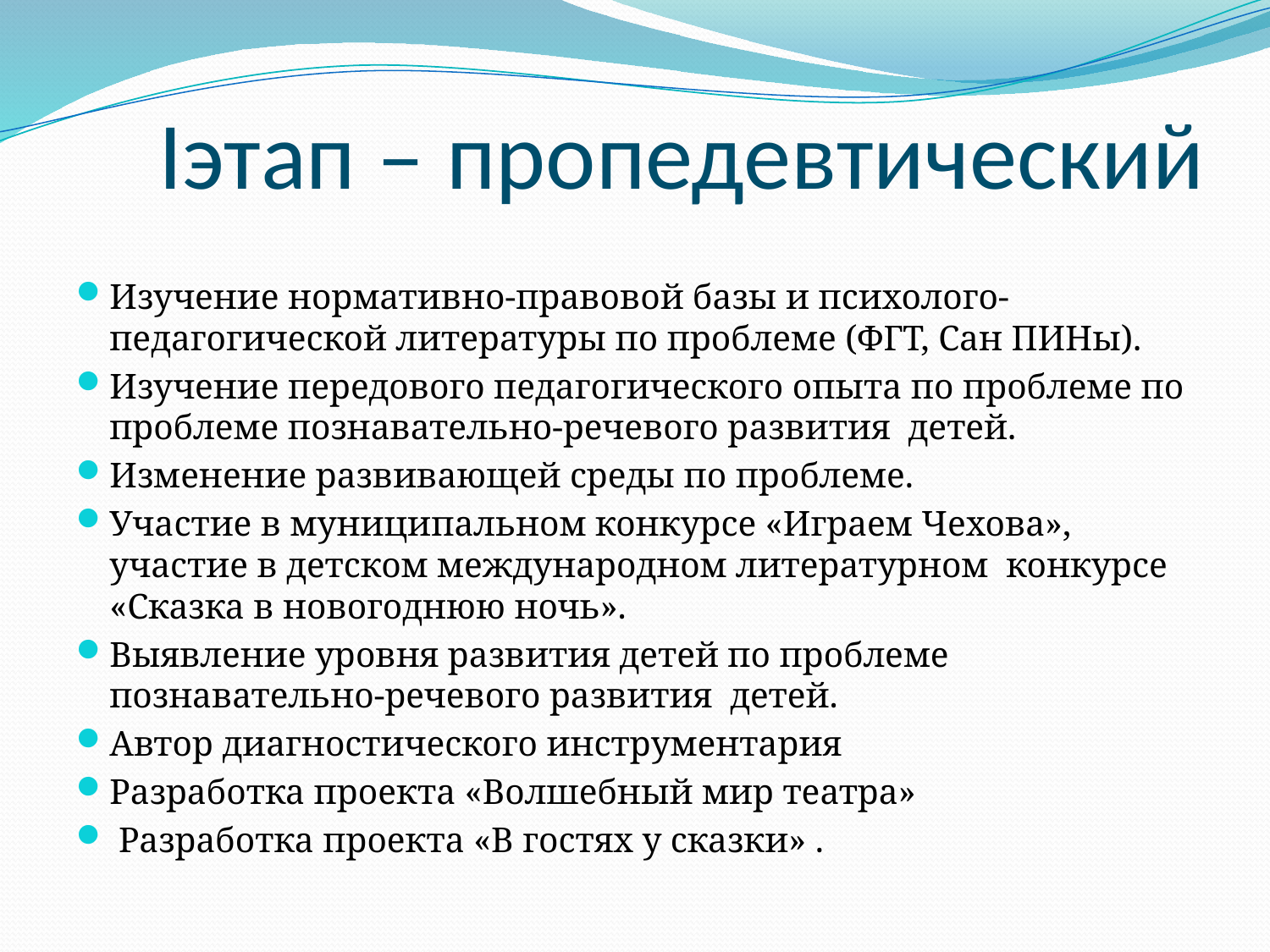

# Iэтап – пропедевтический
Изучение нормативно-правовой базы и психолого-педагогической литературы по проблеме (ФГТ, Сан ПИНы).
Изучение передового педагогического опыта по проблеме по проблеме познавательно-речевого развития  детей.
Изменение развивающей среды по проблеме.
Участие в муниципальном конкурсе «Играем Чехова», участие в детском международном литературном  конкурсе «Сказка в новогоднюю ночь».
Выявление уровня развития детей по проблеме познавательно-речевого развития  детей.
Автор диагностического инструментария
Разработка проекта «Волшебный мир театра»
 Разработка проекта «В гостях у сказки» .